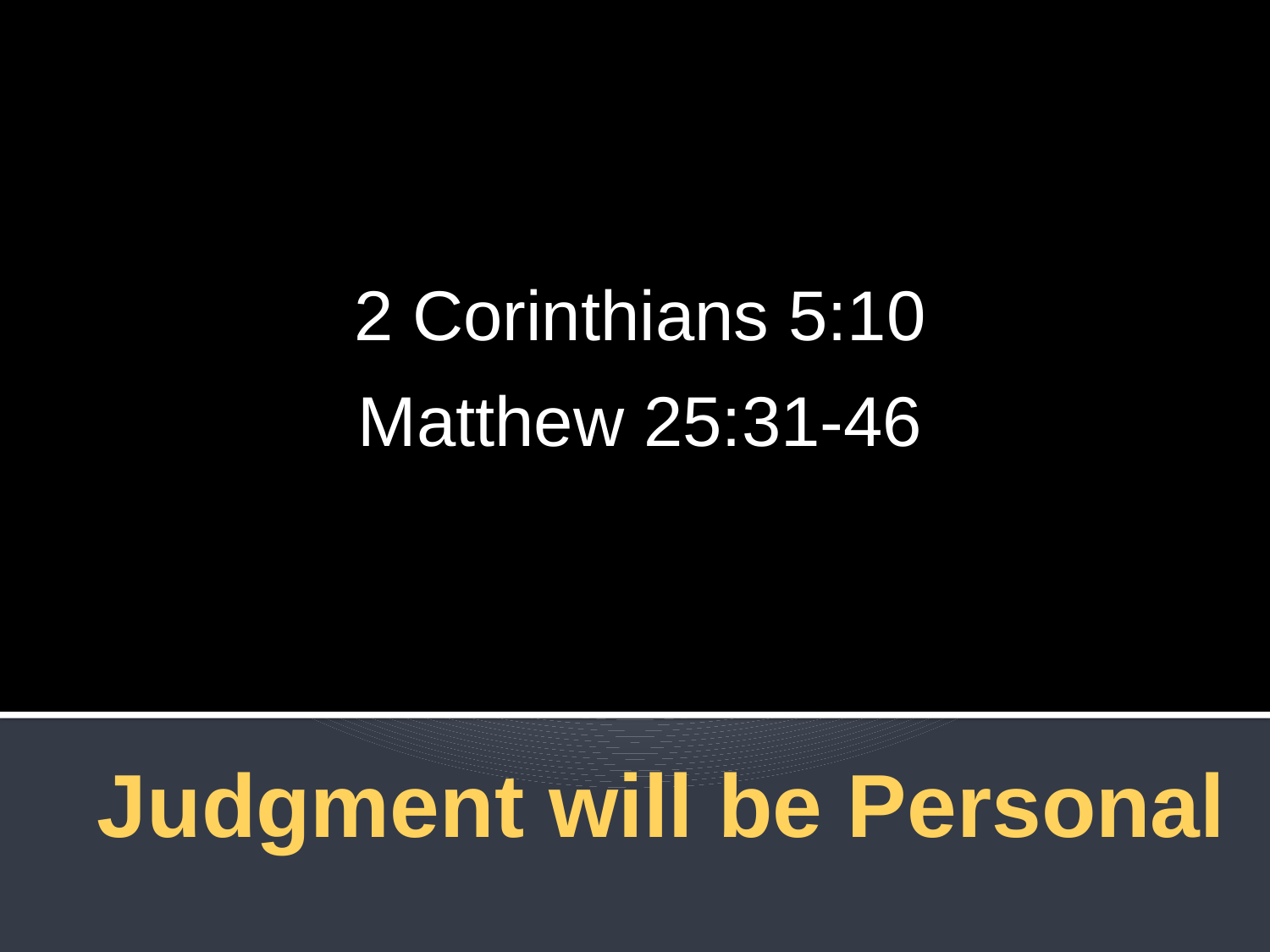

2 Corinthians 5:10
Matthew 25:31-46
Judgment will be Personal